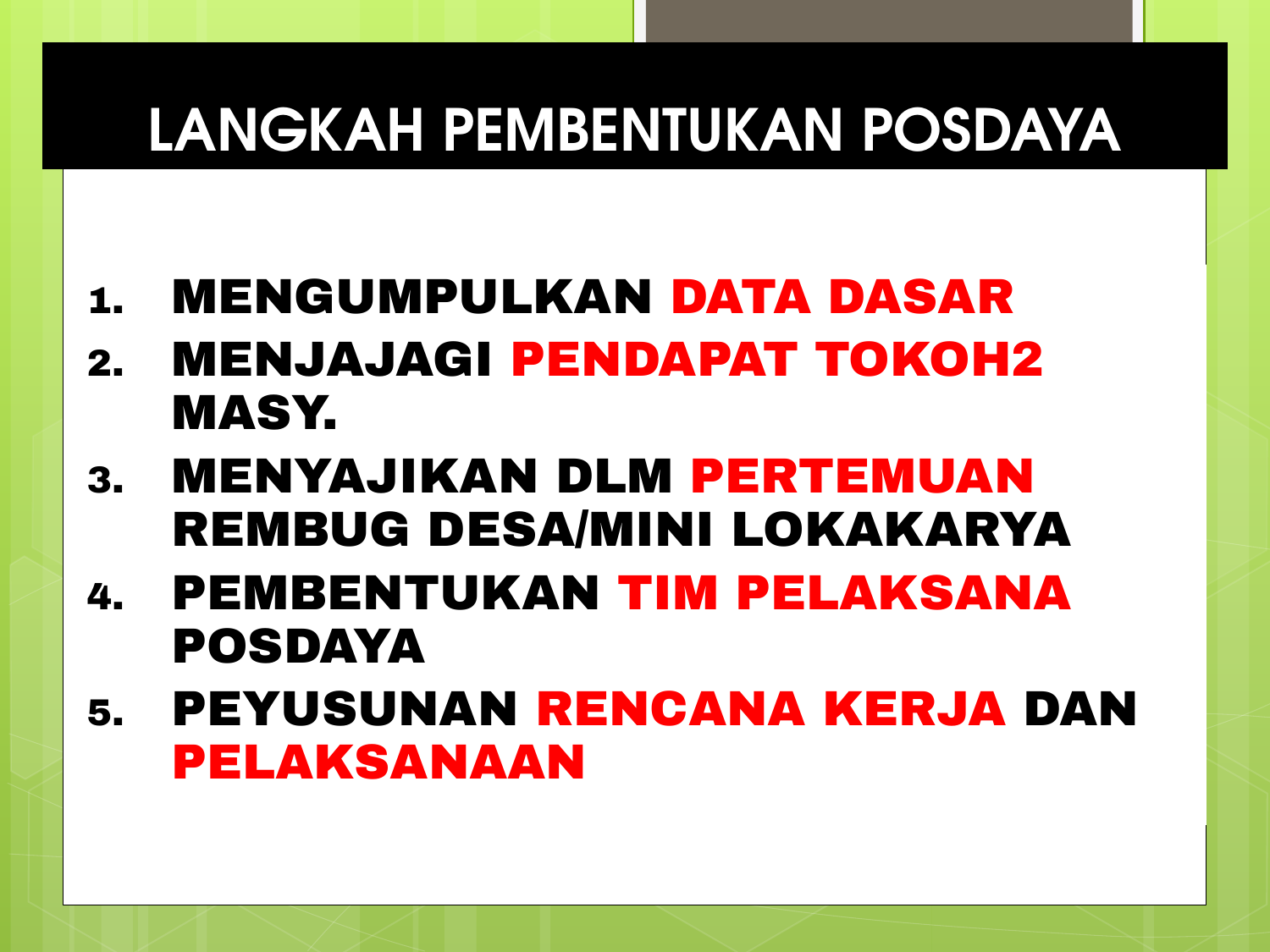

# LANGKAH PEMBENTUKAN POSDAYA
MENGUMPULKAN DATA DASAR
MENJAJAGI PENDAPAT TOKOH2 MASY.
MENYAJIKAN DLM PERTEMUAN REMBUG DESA/MINI LOKAKARYA
PEMBENTUKAN TIM PELAKSANA POSDAYA
PEYUSUNAN RENCANA KERJA DAN PELAKSANAAN